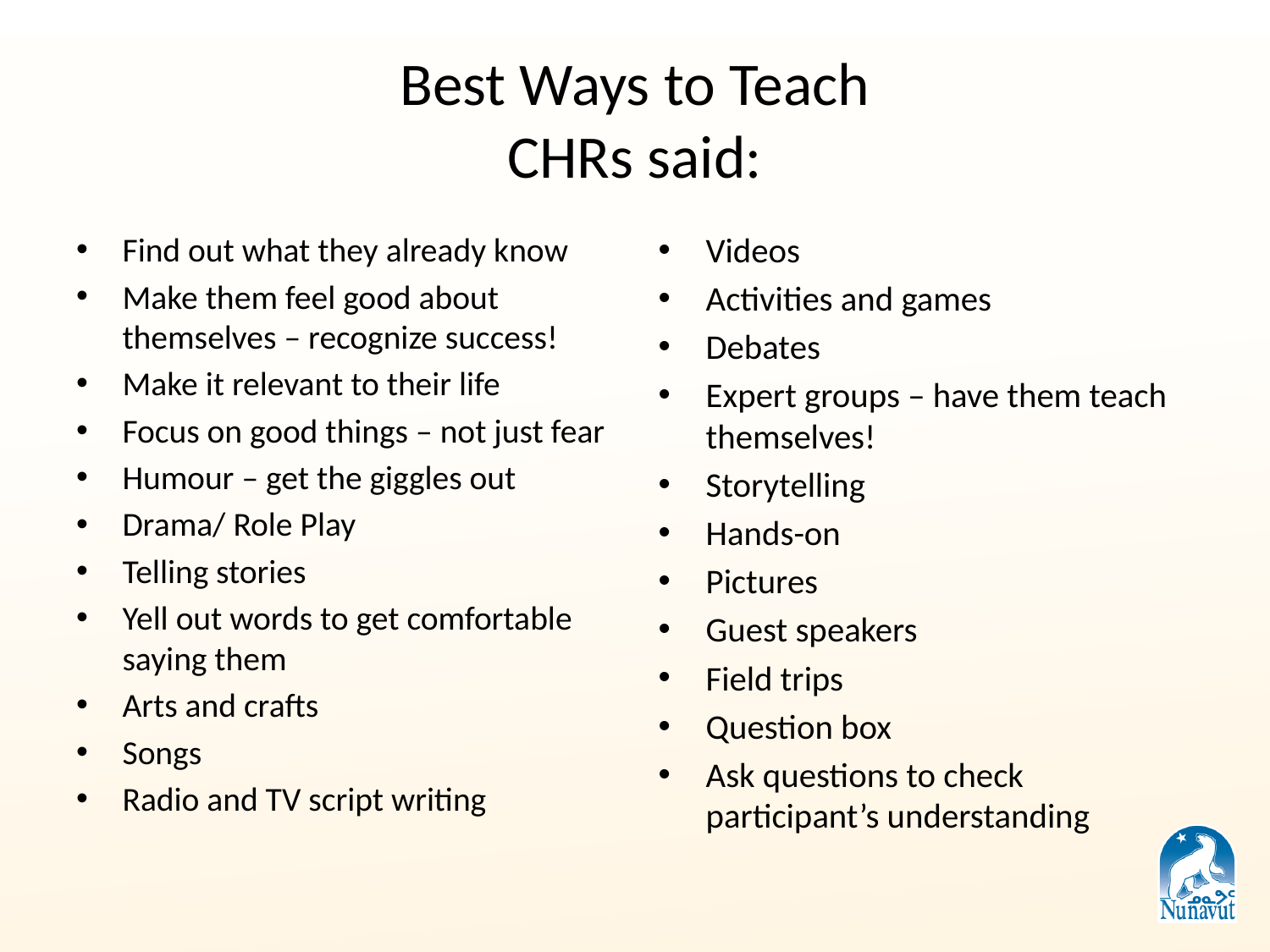

# Best Ways to Teach CHRs said:
Find out what they already know
Make them feel good about themselves – recognize success!
Make it relevant to their life
Focus on good things – not just fear
Humour – get the giggles out
Drama/ Role Play
Telling stories
Yell out words to get comfortable saying them
Arts and crafts
Songs
Radio and TV script writing
Videos
Activities and games
Debates
Expert groups – have them teach themselves!
Storytelling
Hands-on
Pictures
Guest speakers
Field trips
Question box
Ask questions to check participant’s understanding